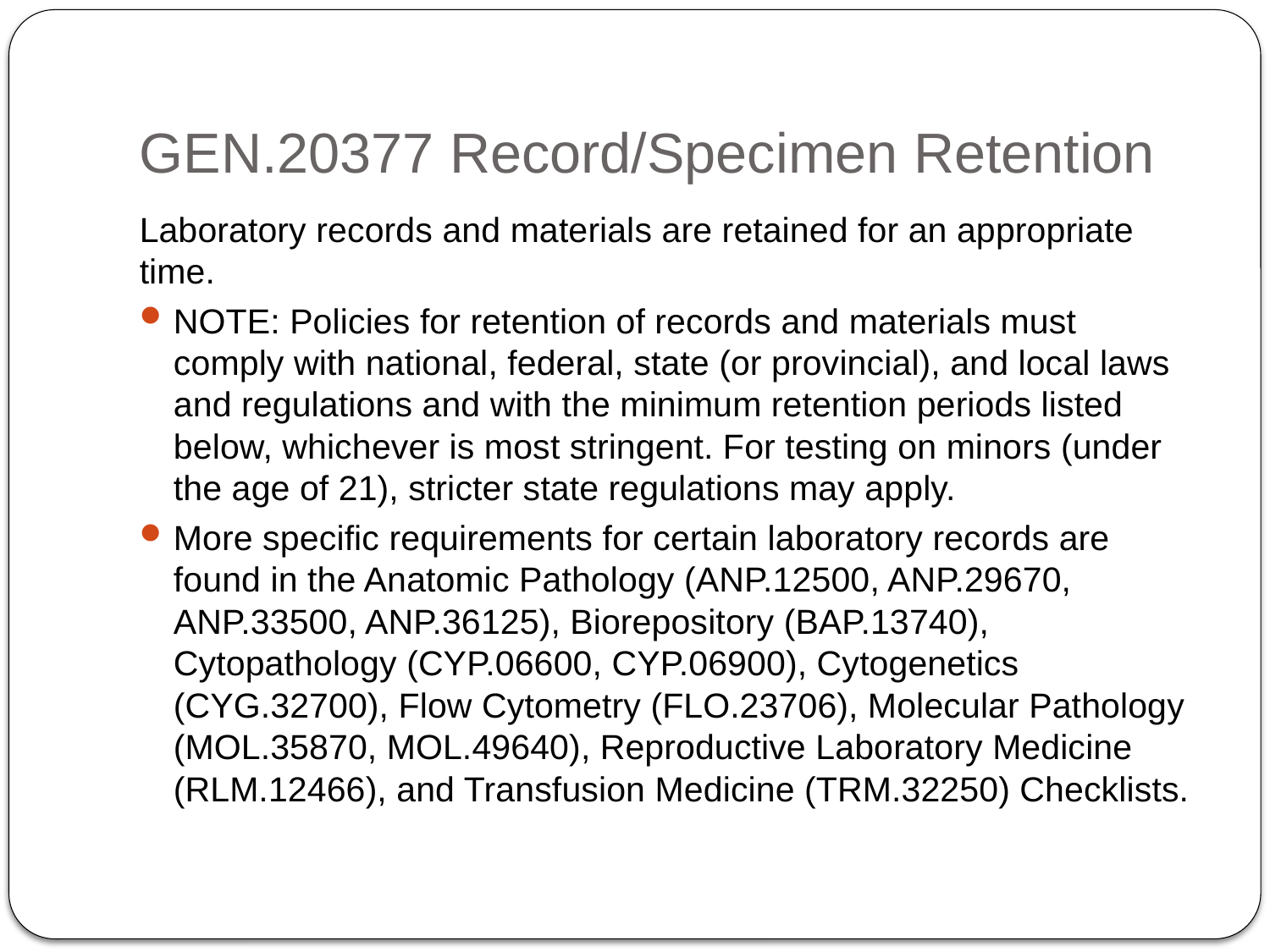

# GEN.20377 Record/Specimen Retention
Laboratory records and materials are retained for an appropriate time.
NOTE: Policies for retention of records and materials must comply with national, federal, state (or provincial), and local laws and regulations and with the minimum retention periods listed below, whichever is most stringent. For testing on minors (under the age of 21), stricter state regulations may apply.
More specific requirements for certain laboratory records are found in the Anatomic Pathology (ANP.12500, ANP.29670, ANP.33500, ANP.36125), Biorepository (BAP.13740), Cytopathology (CYP.06600, CYP.06900), Cytogenetics (CYG.32700), Flow Cytometry (FLO.23706), Molecular Pathology (MOL.35870, MOL.49640), Reproductive Laboratory Medicine (RLM.12466), and Transfusion Medicine (TRM.32250) Checklists.